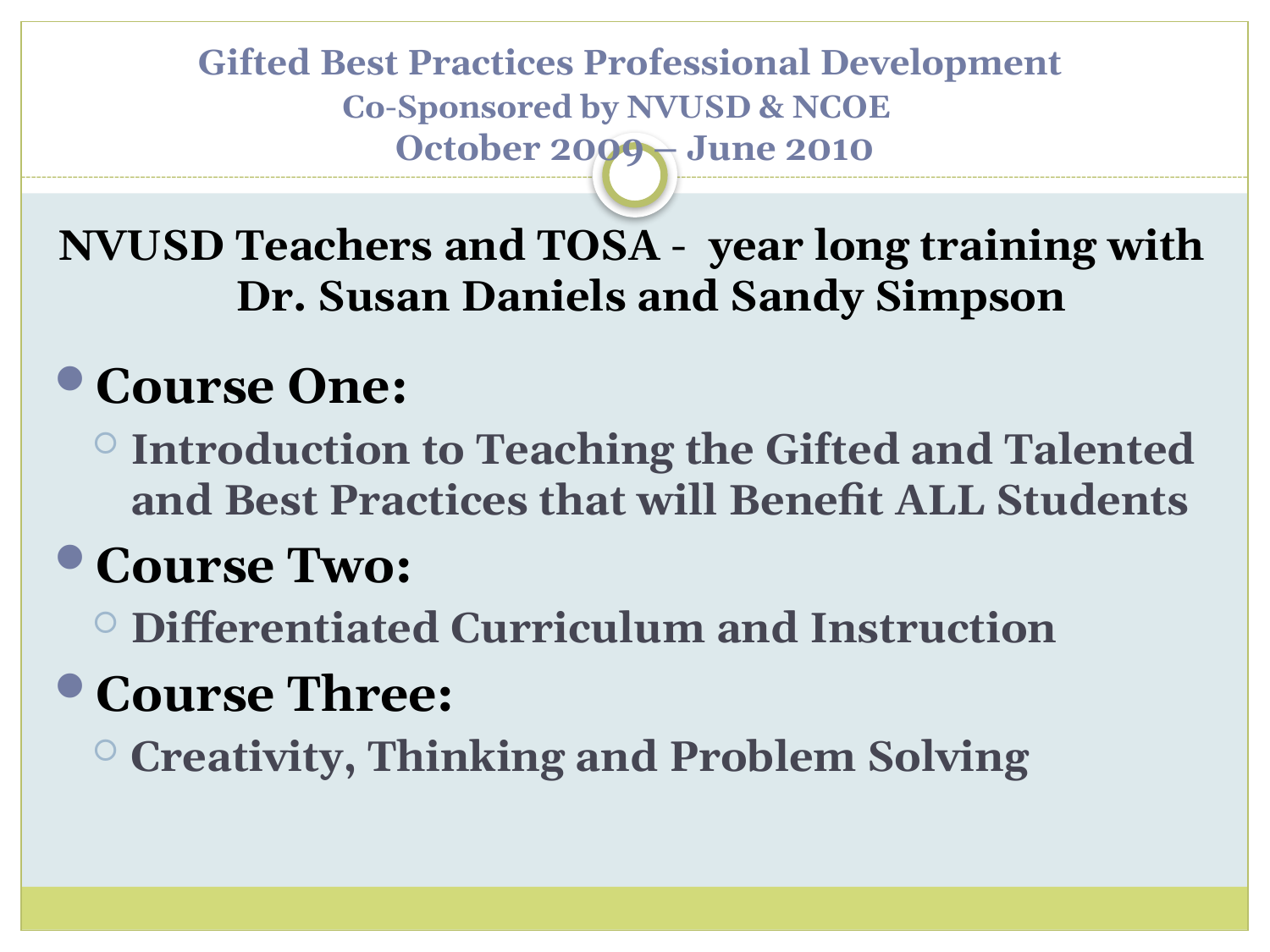

# Gifted Best Practices Professional Development Co-Sponsored by NVUSD & NCOE October 2009 – June 2010
NVUSD Teachers and TOSA -  year long training with Dr. Susan Daniels and Sandy Simpson

Course One:
Introduction to Teaching the Gifted and Talented and Best Practices that will Benefit ALL Students
Course Two:
Differentiated Curriculum and Instruction
Course Three:
Creativity, Thinking and Problem Solving